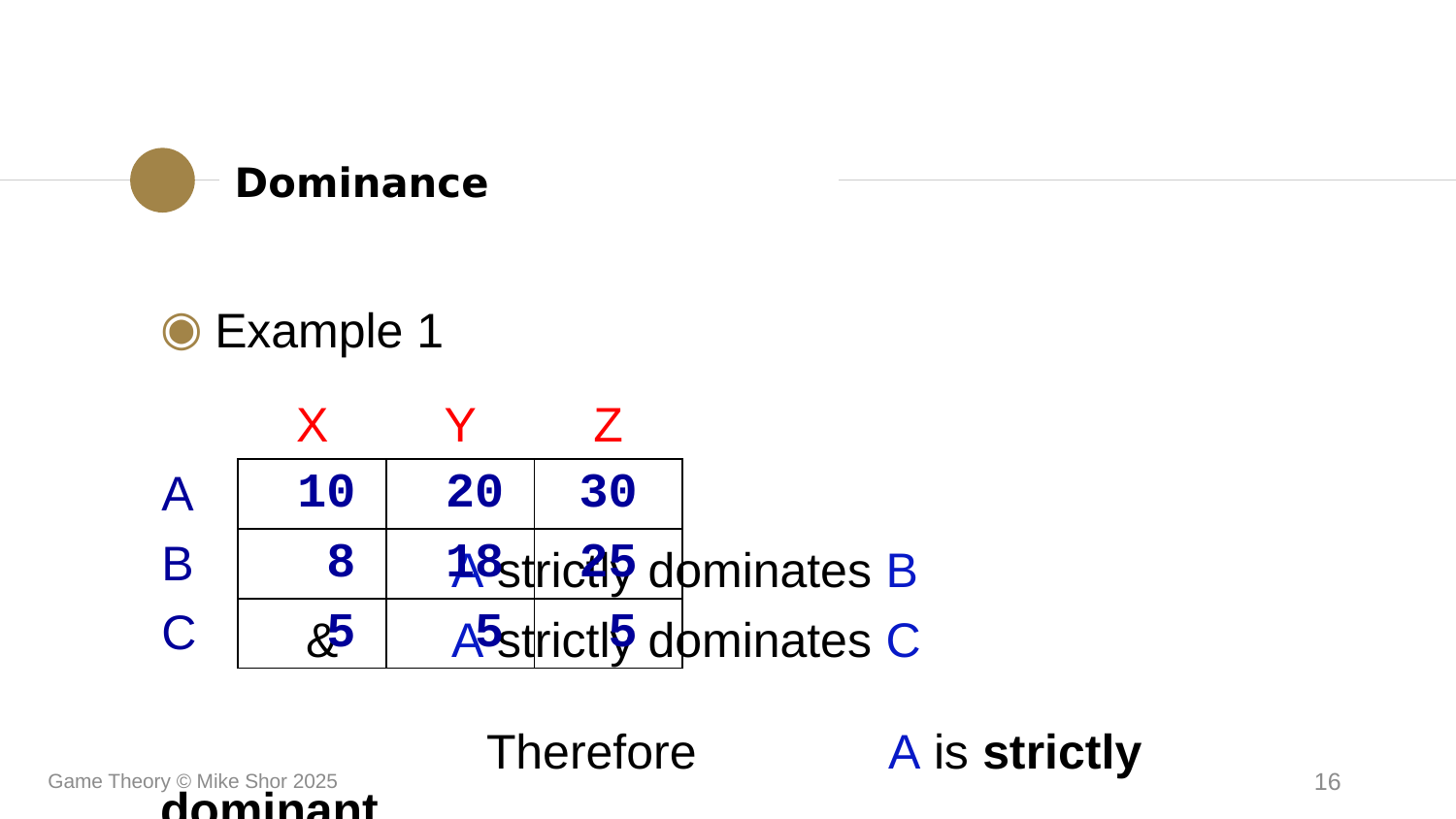

# Dominance
Example 1

		A strictly dominates B
	&	A strictly dominates C

                        Therefore		A is strictly dominant
|  | X | Y | Z |
| --- | --- | --- | --- |
| A | 10 | 20 | 30 |
| B | 8 | 18 | 25 |
| C | 5 | 5 | 5 |
Game Theory © Mike Shor 2025
16